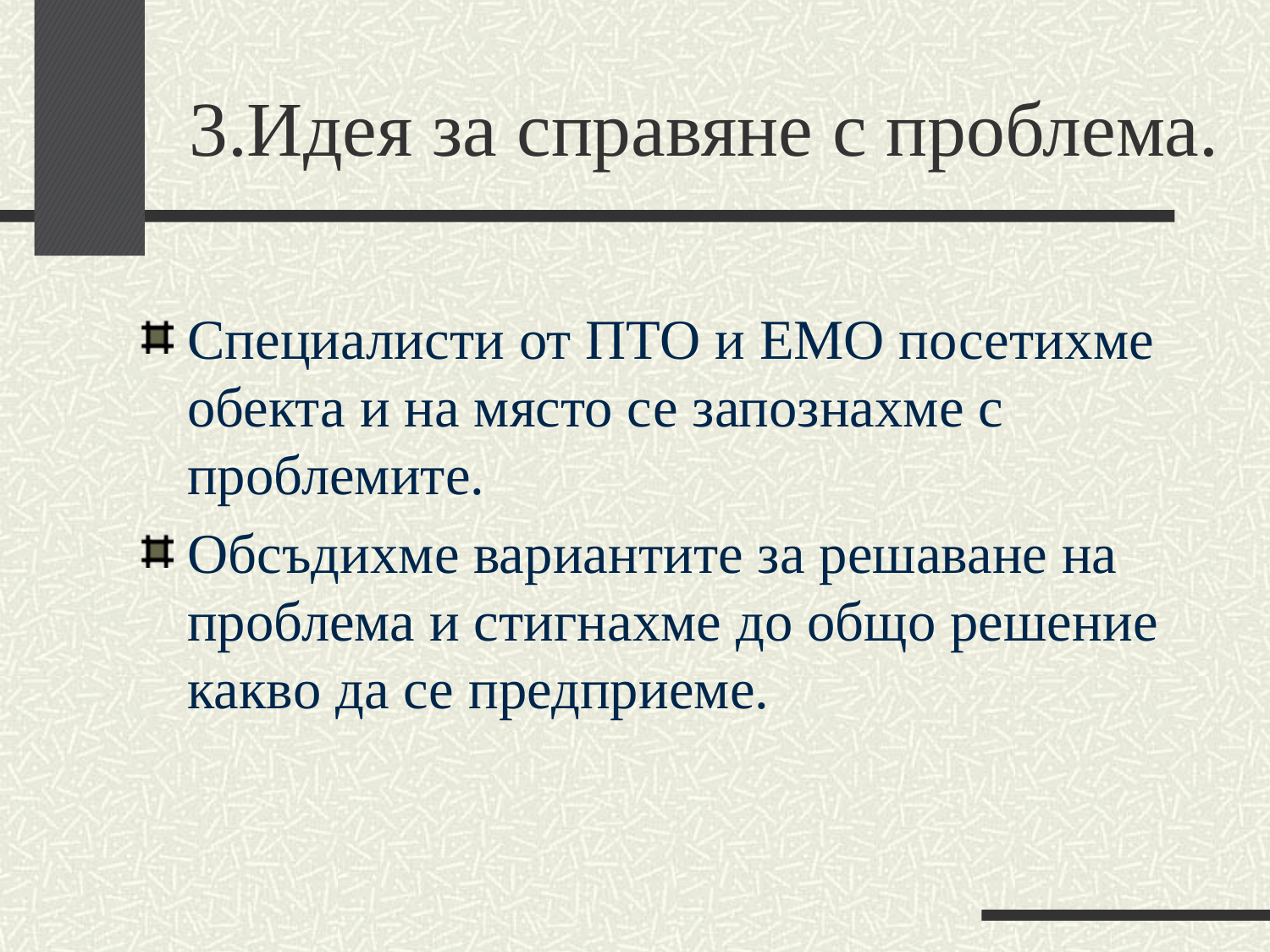

# 3.Идея за справяне с проблема.
Специалисти от ПТО и ЕМО посетихме обекта и на място се запознахме с проблемите.
Обсъдихме вариантите за решаване на проблема и стигнахме до общо решение какво да се предприеме.